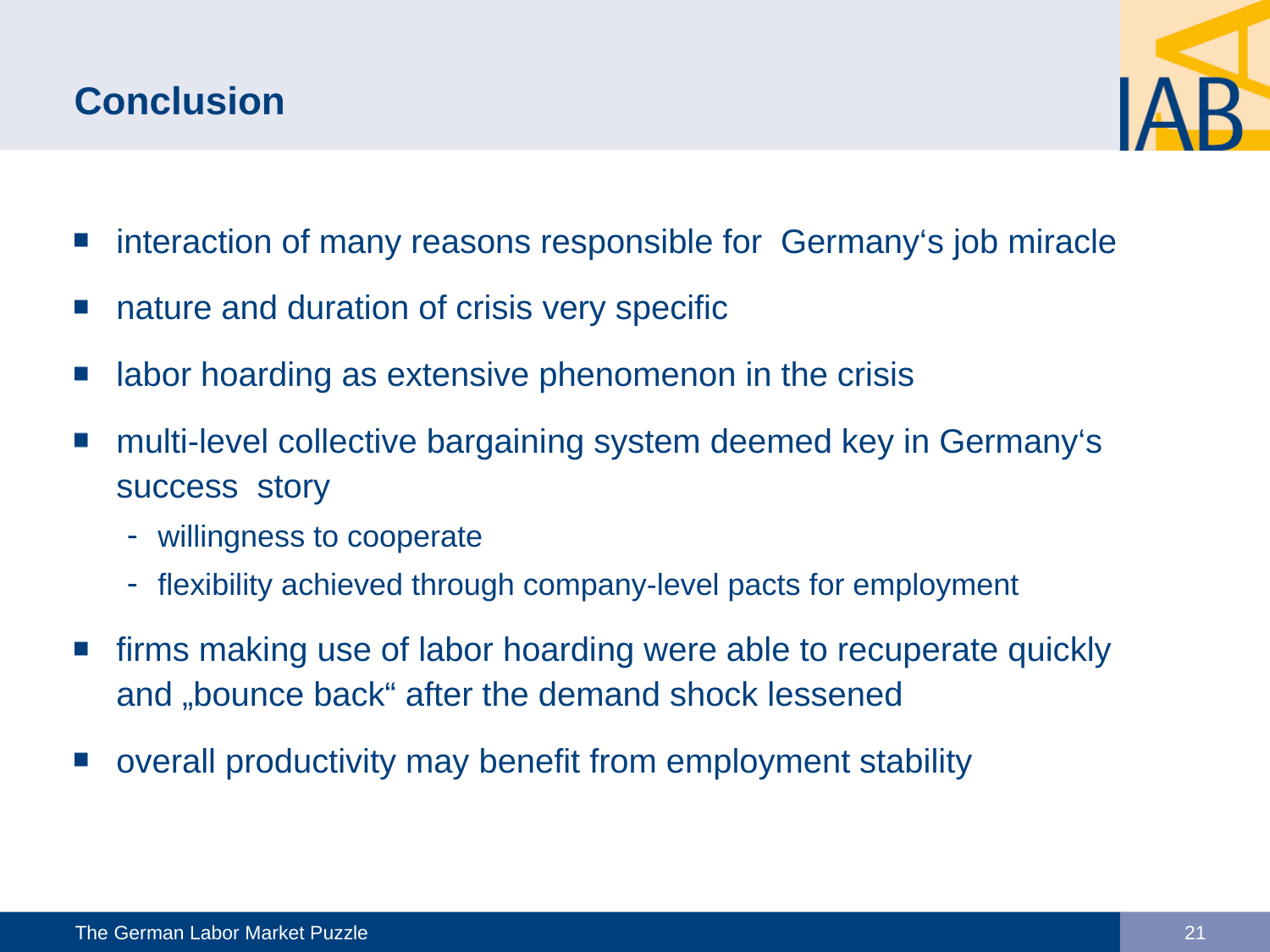

# Conclusion
interaction of many reasons responsible for  Germany‘s job miracle
nature and duration of crisis very specific
labor hoarding as extensive phenomenon in the crisis
multi-level collective bargaining system deemed key in Germany‘s success  story
willingness to cooperate
flexibility achieved through company-level pacts for employment
firms making use of labor hoarding were able to recuperate quickly and „bounce back“ after the demand shock lessened
overall productivity may benefit from employment stability
The German Labor Market Puzzle
21